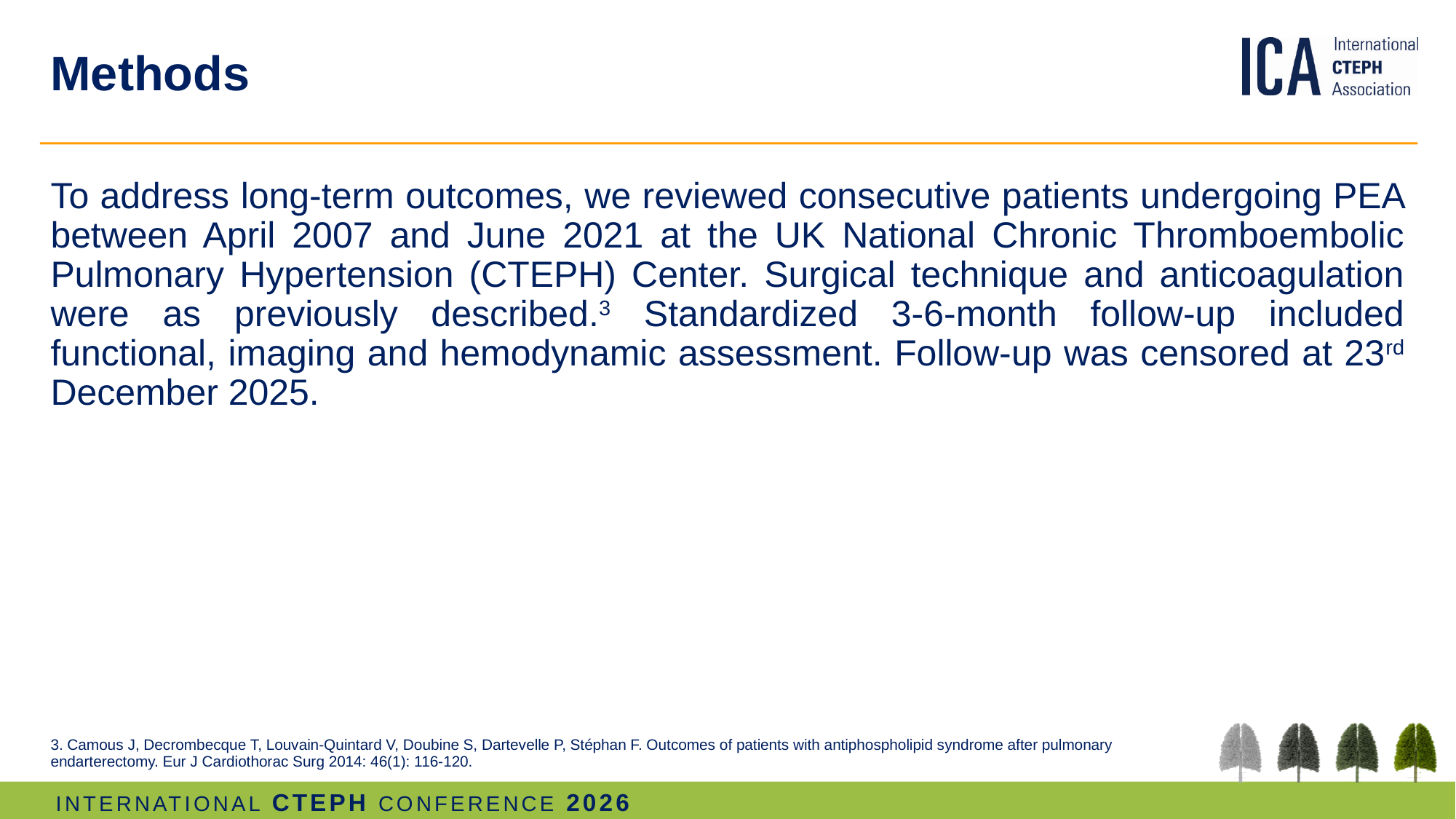

# Methods
To address long-term outcomes, we reviewed consecutive patients undergoing PEA between April 2007 and June 2021 at the UK National Chronic Thromboembolic Pulmonary Hypertension (CTEPH) Center. Surgical technique and anticoagulation were as previously described.3 Standardized 3-6-month follow-up included functional, imaging and hemodynamic assessment. Follow-up was censored at 23rd December 2025.
3. Camous J, Decrombecque T, Louvain-Quintard V, Doubine S, Dartevelle P, Stéphan F. Outcomes of patients with antiphospholipid syndrome after pulmonary endarterectomy. Eur J Cardiothorac Surg 2014: 46(1): 116-120.